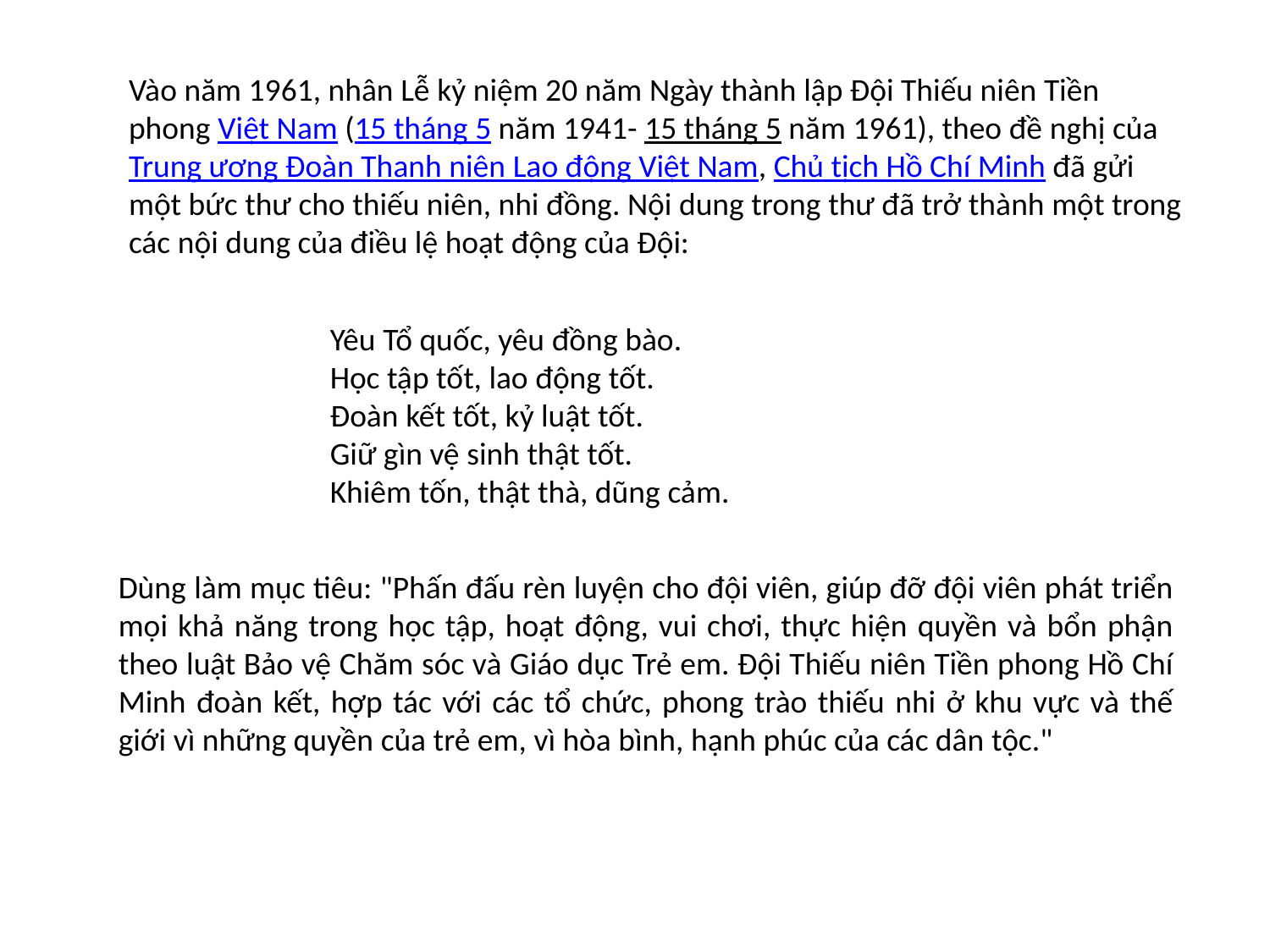

Vào năm 1961, nhân Lễ kỷ niệm 20 năm Ngày thành lập Đội Thiếu niên Tiền phong Việt Nam (15 tháng 5 năm 1941- 15 tháng 5 năm 1961), theo đề nghị của Trung ương Đoàn Thanh niên Lao động Việt Nam, Chủ tịch Hồ Chí Minh đã gửi một bức thư cho thiếu niên, nhi đồng. Nội dung trong thư đã trở thành một trong các nội dung của điều lệ hoạt động của Đội:
Yêu Tổ quốc, yêu đồng bào.
Học tập tốt, lao động tốt.
Đoàn kết tốt, kỷ luật tốt.
Giữ gìn vệ sinh thật tốt.
Khiêm tốn, thật thà, dũng cảm.
Dùng làm mục tiêu: "Phấn đấu rèn luyện cho đội viên, giúp đỡ đội viên phát triển mọi khả năng trong học tập, hoạt động, vui chơi, thực hiện quyền và bổn phận theo luật Bảo vệ Chăm sóc và Giáo dục Trẻ em. Đội Thiếu niên Tiền phong Hồ Chí Minh đoàn kết, hợp tác với các tổ chức, phong trào thiếu nhi ở khu vực và thế giới vì những quyền của trẻ em, vì hòa bình, hạnh phúc của các dân tộc."